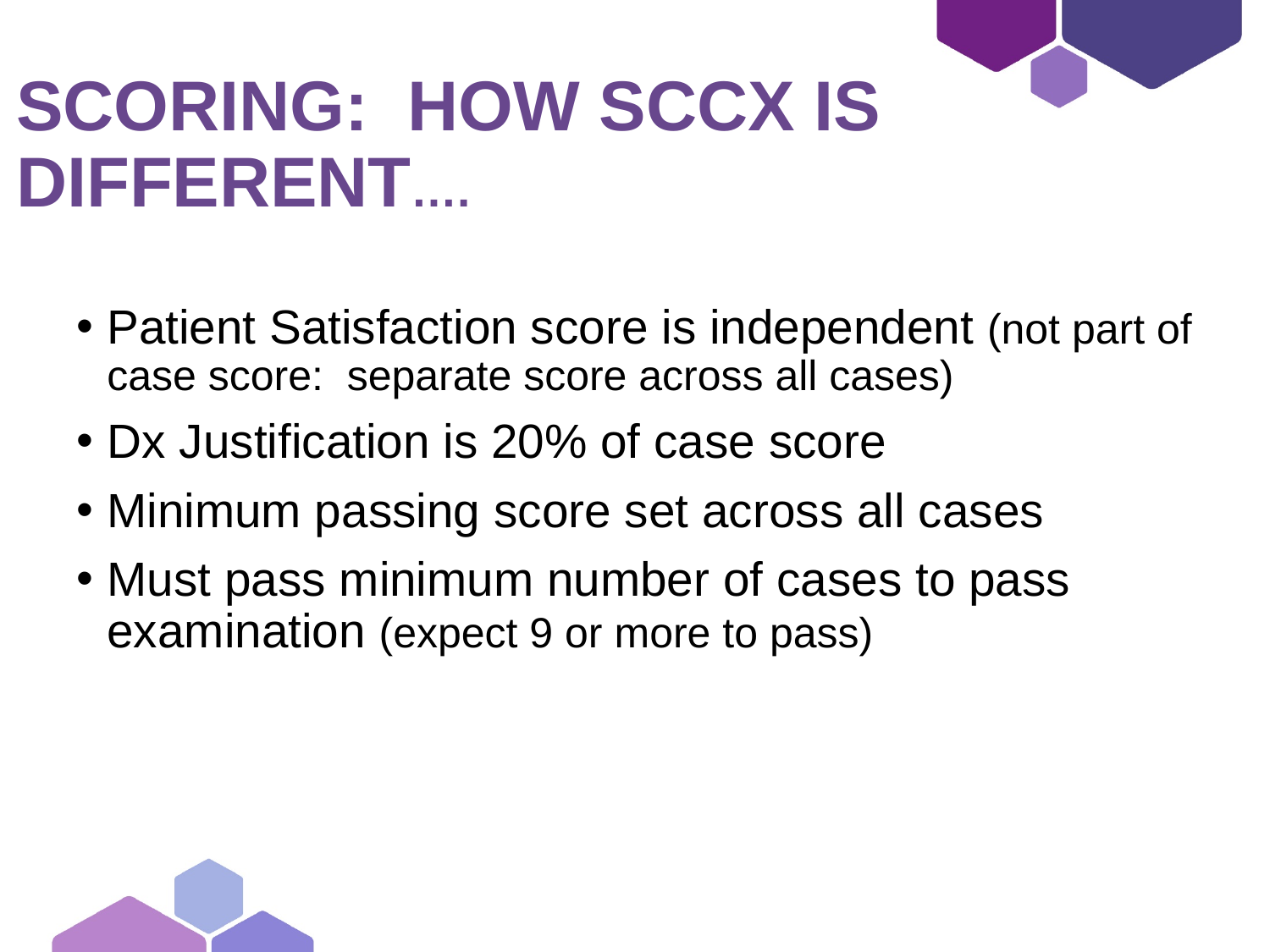

# Scoring:  How SCCX is different….
Patient Satisfaction score is independent (not part of case score:  separate score across all cases)
Dx Justification is 20% of case score
Minimum passing score set across all cases
Must pass minimum number of cases to pass examination (expect 9 or more to pass)